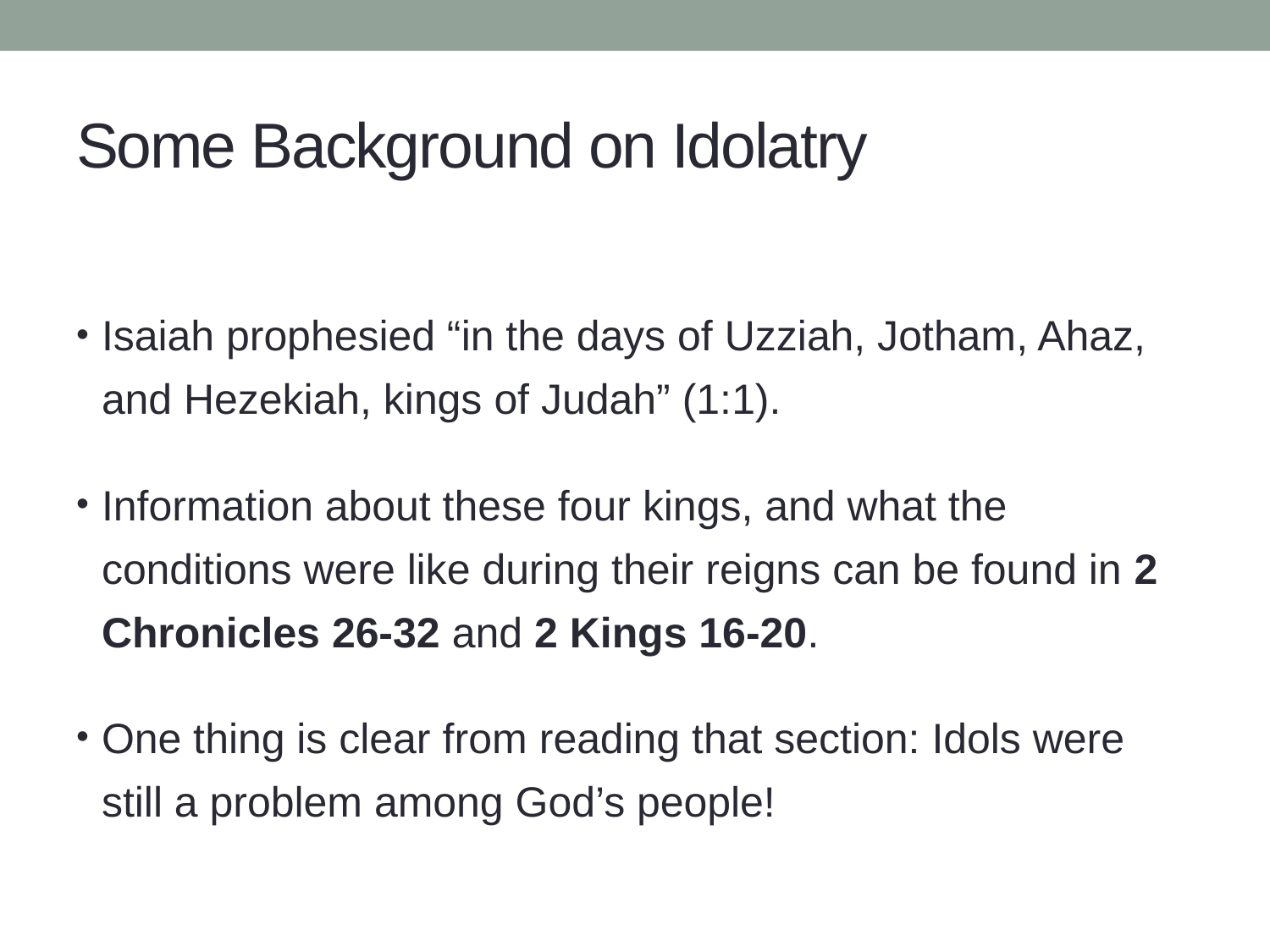

# Some Background on Idolatry
Isaiah prophesied “in the days of Uzziah, Jotham, Ahaz, and Hezekiah, kings of Judah” (1:1).
Information about these four kings, and what the conditions were like during their reigns can be found in 2 Chronicles 26-32 and 2 Kings 16-20.
One thing is clear from reading that section: Idols were still a problem among God’s people!